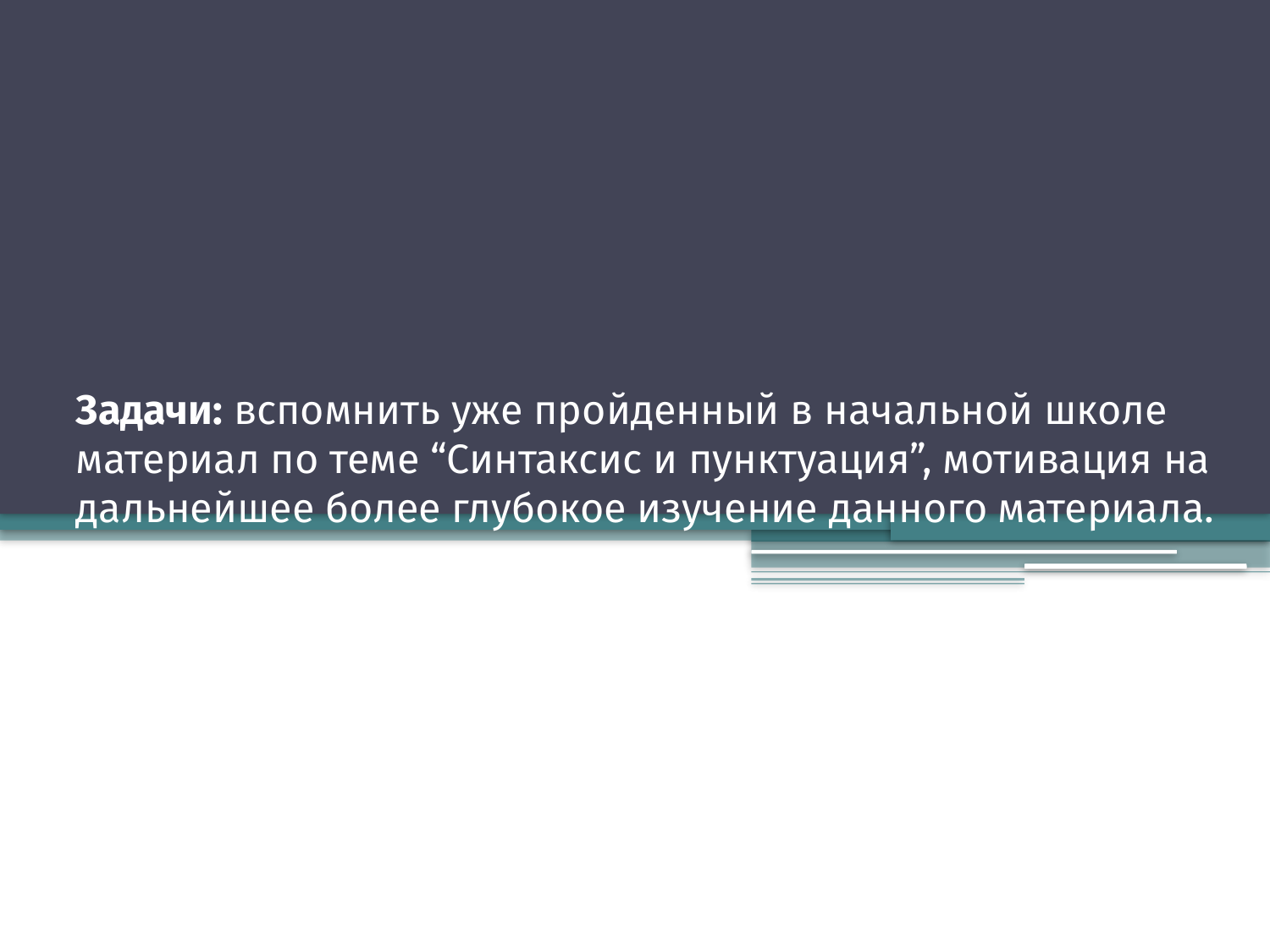

# Задачи: вспомнить уже пройденный в начальной школе материал по теме “Синтаксис и пунктуация”, мотивация на дальнейшее более глубокое изучение данного материала.